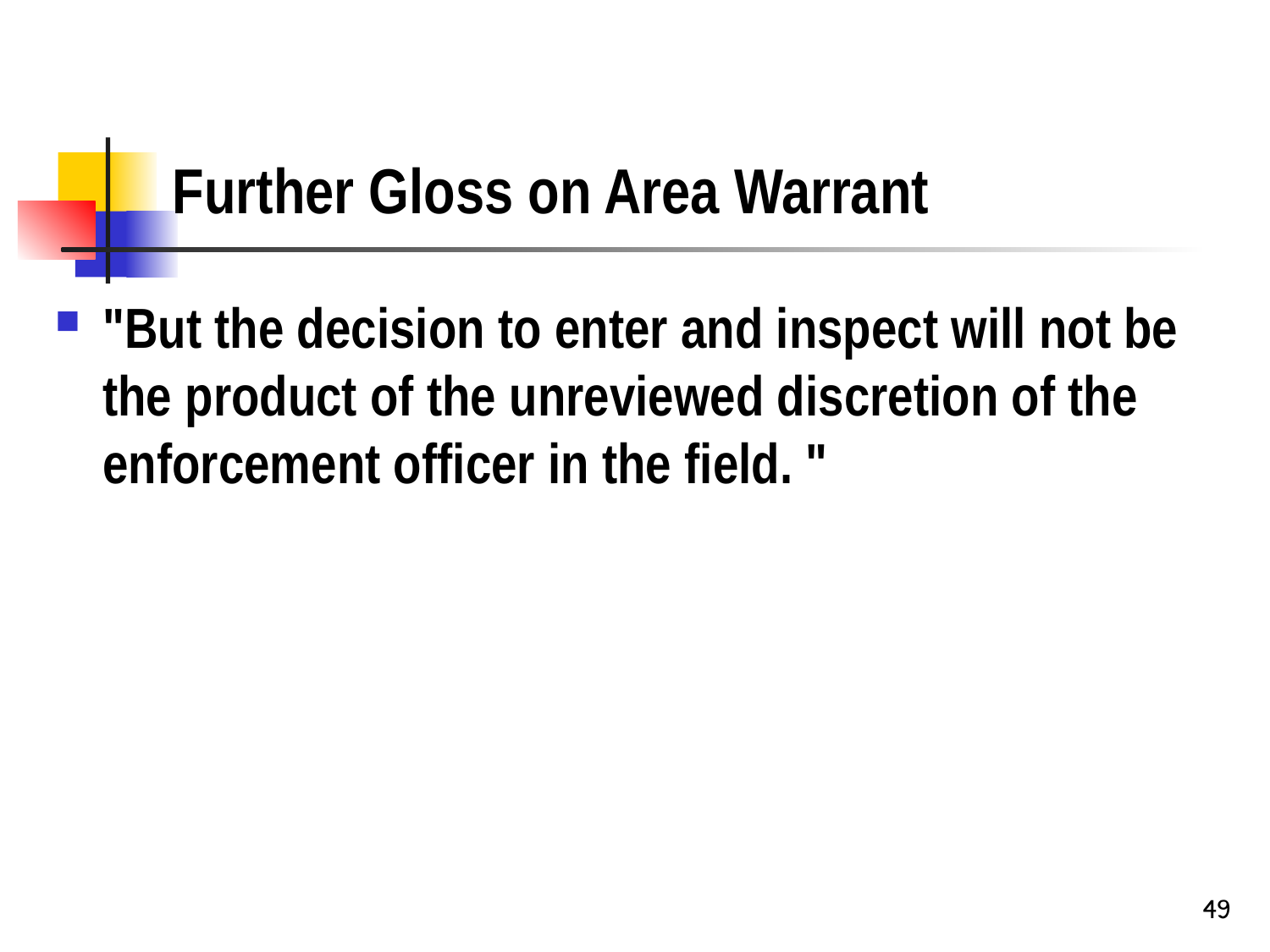

# Further Gloss on Area Warrant
"But the decision to enter and inspect will not be the product of the unreviewed discretion of the enforcement officer in the field. "
49